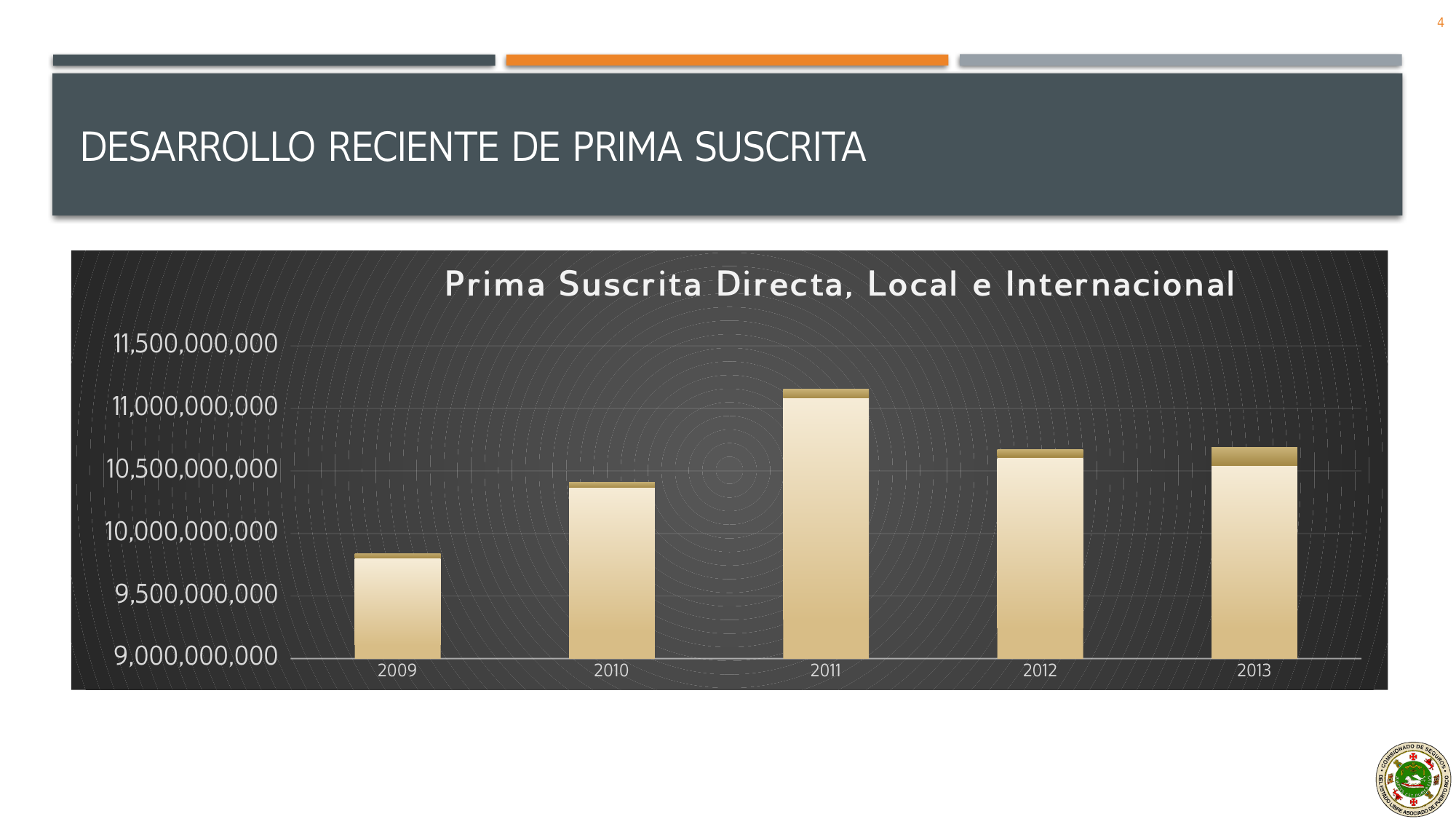

4
# Desarrollo Reciente de Prima Suscrita

### Chart: Prima Suscrita Directa, Local e Internacional

| Category |  |  |
|---|---|---|
| 2009 | 9804799980.51516 | 31779212.0 |
| 2010 | 10366934023.0 | 41350179.0 |
| 2011 | 11082129859.0 | 73640489.0 |
| 2012 | 10604824588.0 | 65673274.0 |
| 2013 | 10540760106.0 | 149075043.0 |